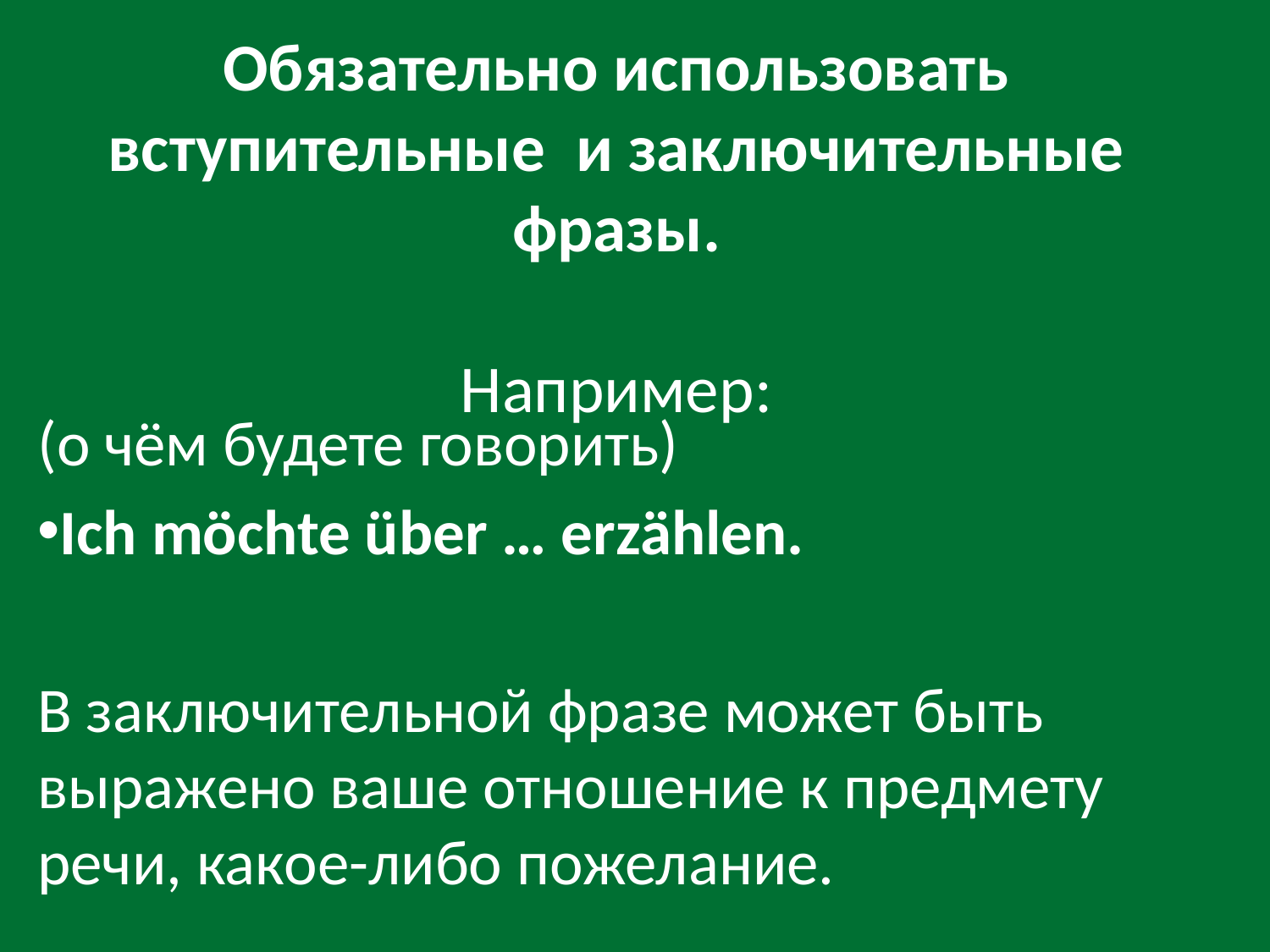

# Обязательно использовать вступительные  и заключительные фразы. Например:
(о чём будете говорить)
Ich möchte über … erzählen.

В заключительной фразе может быть выражено ваше отношение к предмету речи, какое-либо пожелание.